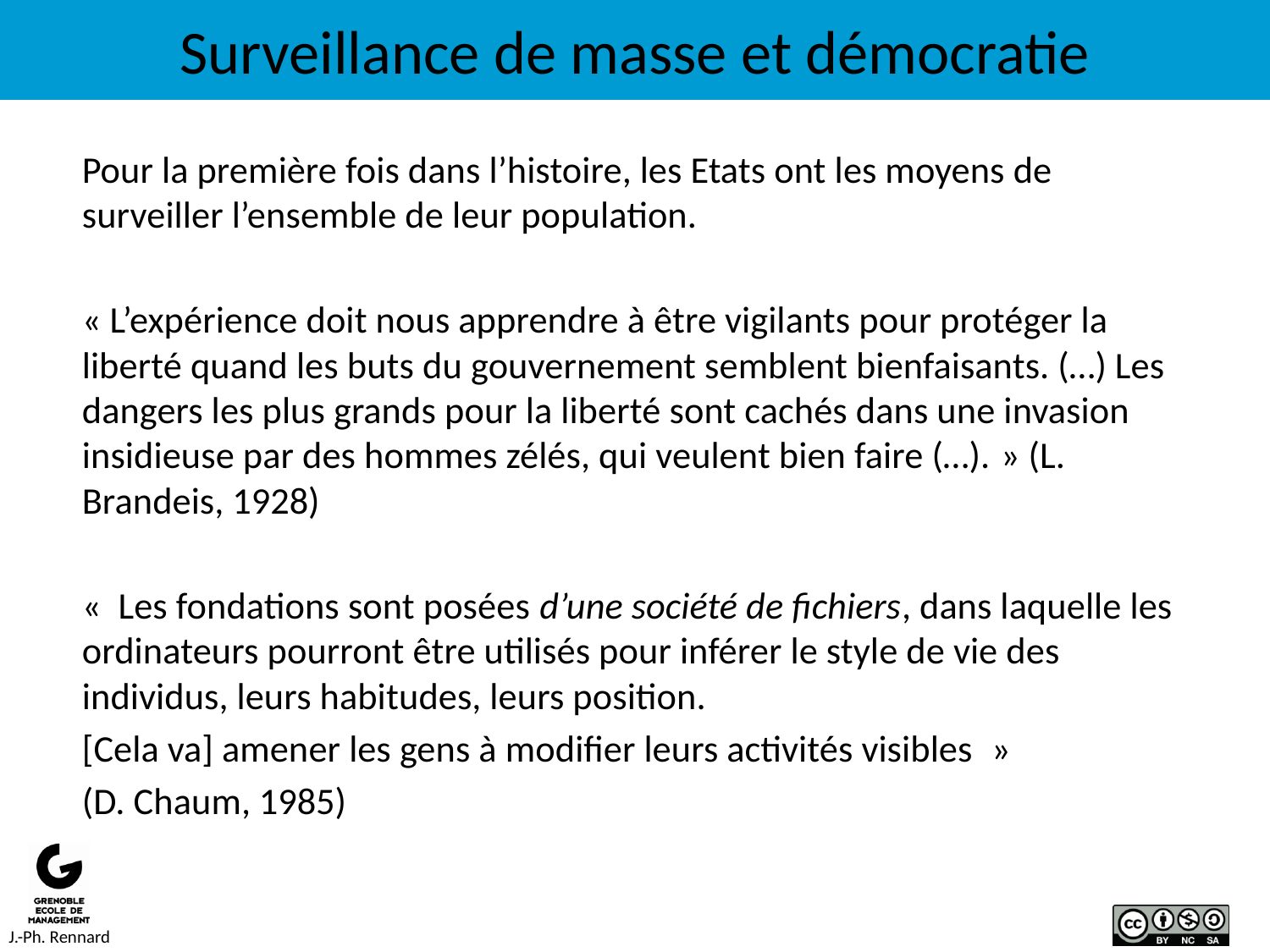

# Surveillance de masse et démocratie
Pour la première fois dans l’histoire, les Etats ont les moyens de surveiller l’ensemble de leur population.

« L’expérience doit nous apprendre à être vigilants pour protéger la liberté quand les buts du gouvernement semblent bienfaisants. (…) Les dangers les plus grands pour la liberté sont cachés dans une invasion insidieuse par des hommes zélés, qui veulent bien faire (…). » (L. Brandeis, 1928)

«  Les fondations sont posées d’une société de fichiers, dans laquelle les ordinateurs pourront être utilisés pour inférer le style de vie des individus, leurs habitudes, leurs position.
[Cela va] amener les gens à modifier leurs activités visibles  »
(D. Chaum, 1985)